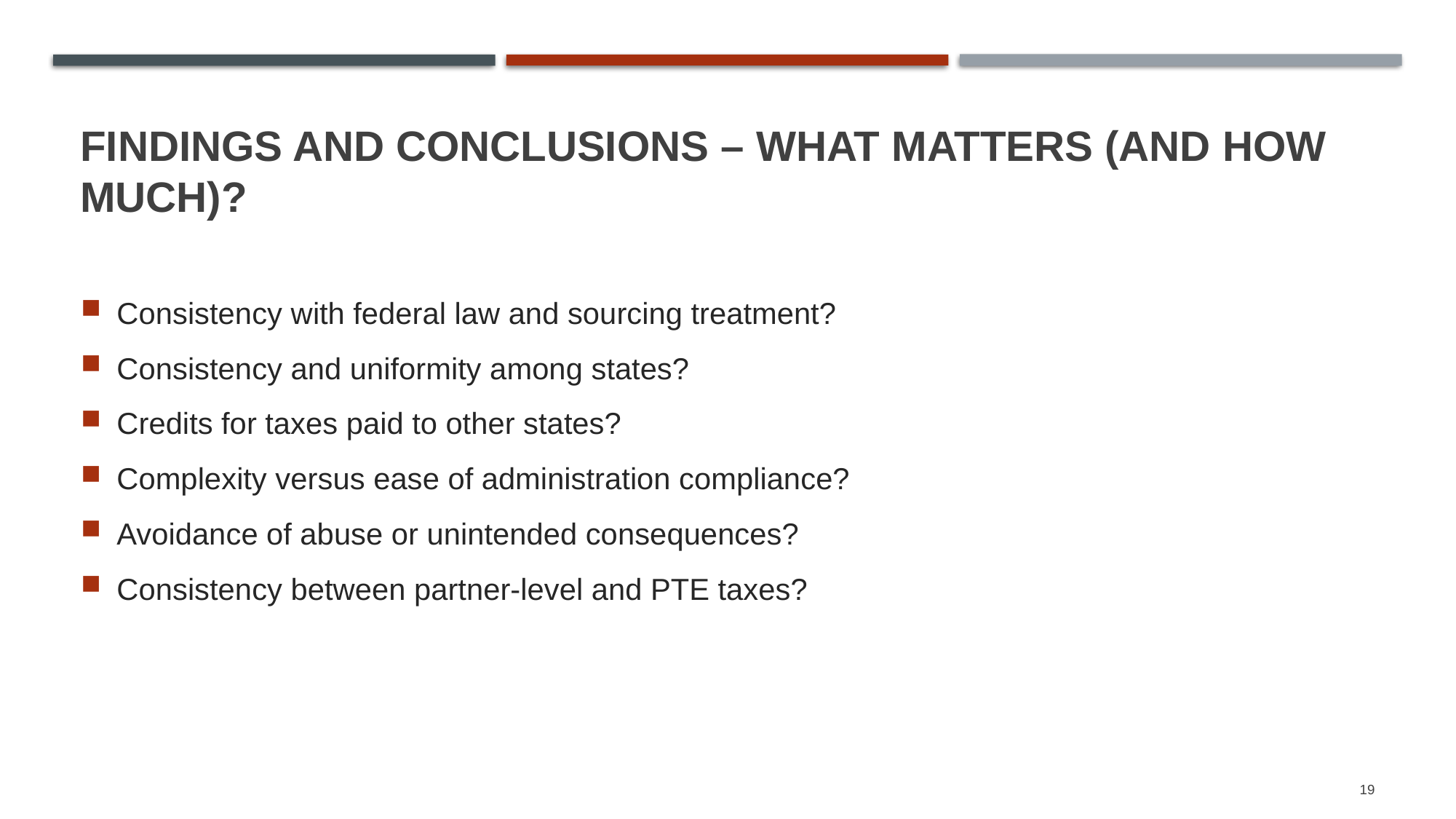

# Findings and conclusions – What matters (and How much)?
Consistency with federal law and sourcing treatment?
Consistency and uniformity among states?
Credits for taxes paid to other states?
Complexity versus ease of administration compliance?
Avoidance of abuse or unintended consequences?
Consistency between partner-level and PTE taxes?

19